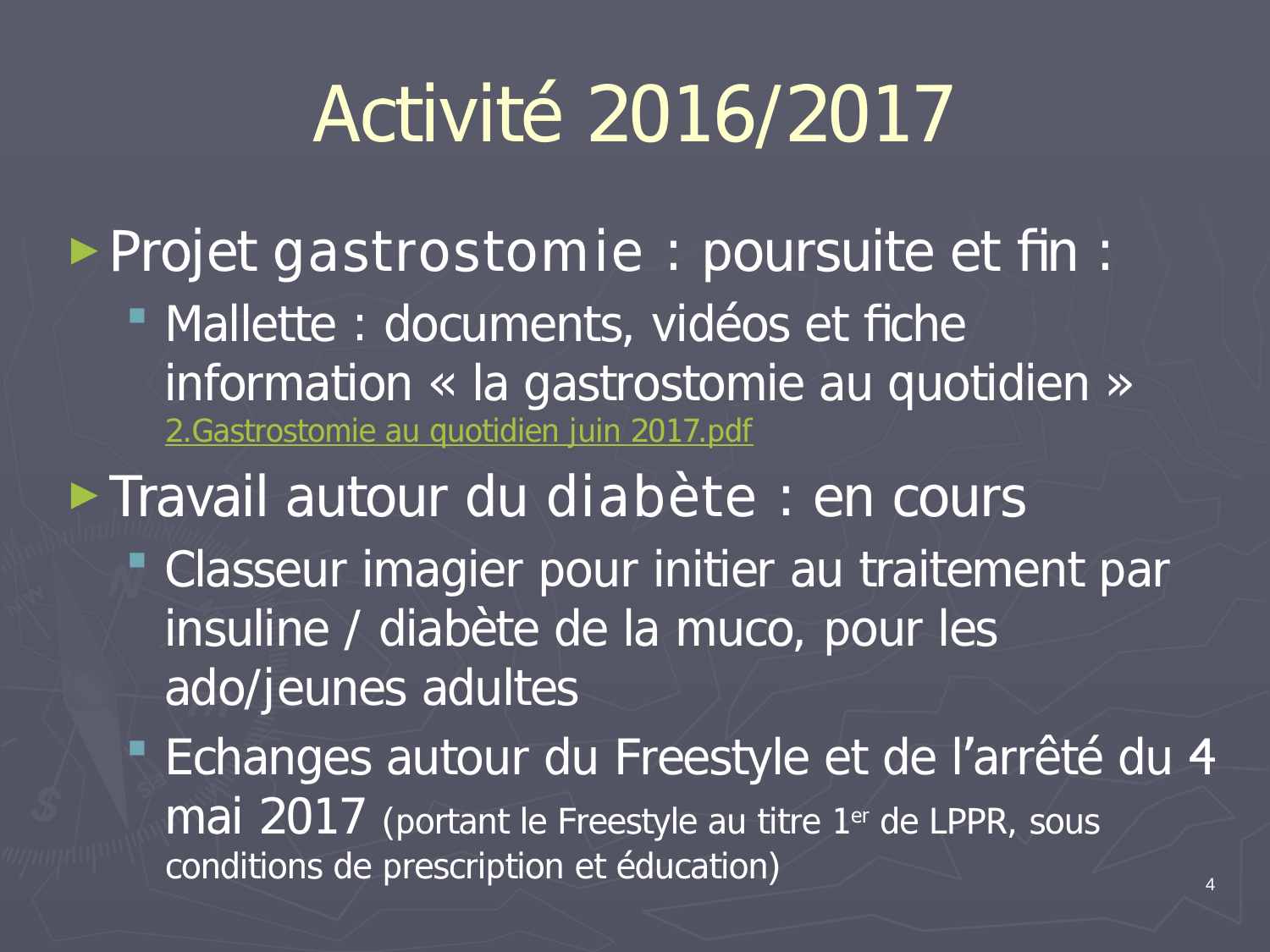

# Activité 2016/2017
Projet gastrostomie : poursuite et fin :
Mallette : documents, vidéos et fiche information « la gastrostomie au quotidien »2.Gastrostomie au quotidien juin 2017.pdf
Travail autour du diabète : en cours
Classeur imagier pour initier au traitement par insuline / diabète de la muco, pour les ado/jeunes adultes
Echanges autour du Freestyle et de l’arrêté du 4 mai 2017 (portant le Freestyle au titre 1er de LPPR, sous conditions de prescription et éducation)

4